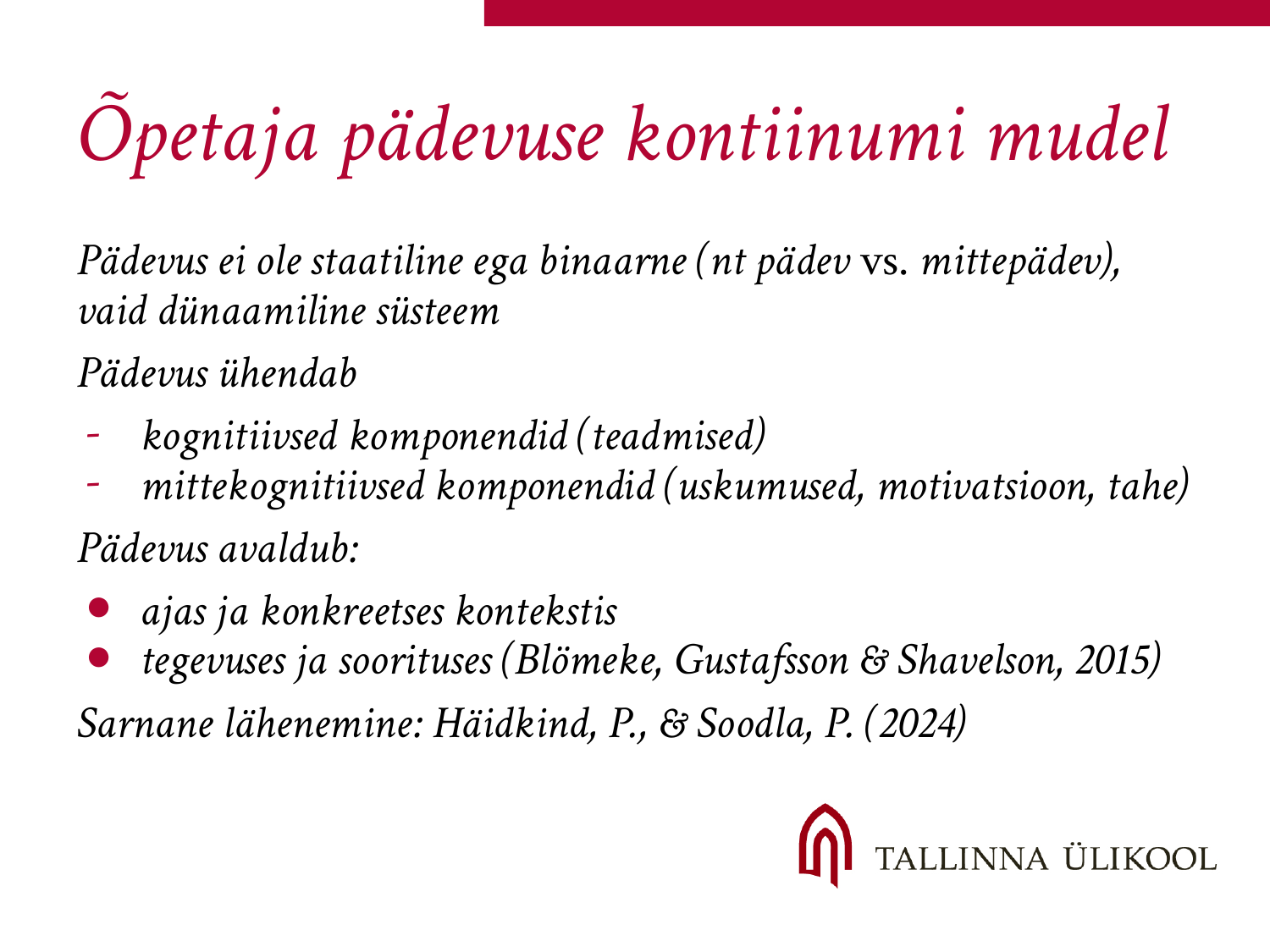

# Õpetaja pädevuse kontiinumi mudel
Pädevus ei ole staatiline ega binaarne (nt pädev vs. mittepädev), vaid dünaamiline süsteem
Pädevus ühendab
kognitiivsed komponendid (teadmised)
mittekognitiivsed komponendid (uskumused, motivatsioon, tahe)
Pädevus avaldub:
ajas ja konkreetses kontekstis
tegevuses ja soorituses (Blömeke, Gustafsson & Shavelson, 2015)
Sarnane lähenemine: Häidkind, P., & Soodla, P. (2024)